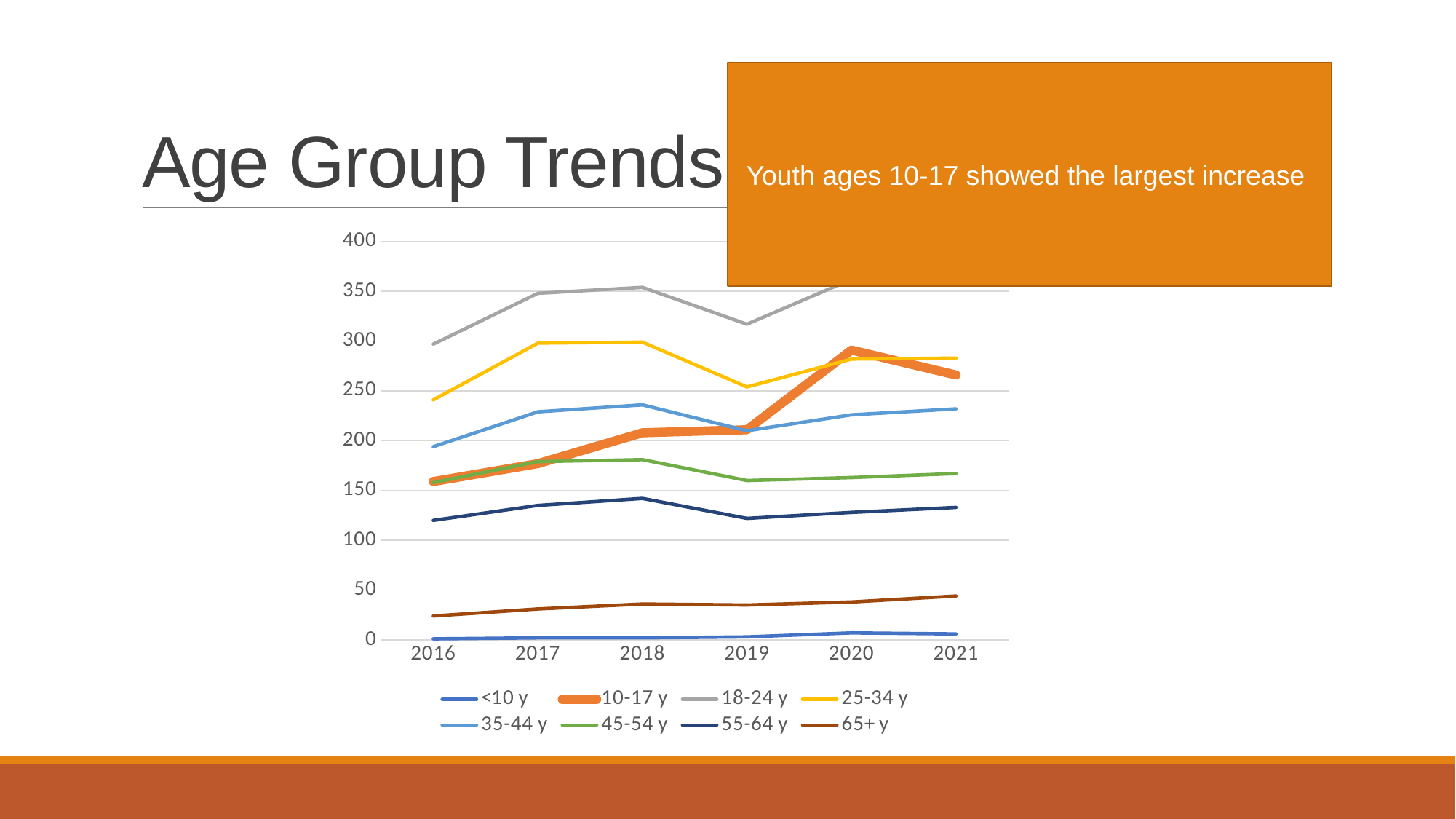

# Age Group Trends
Youth ages 10-17 showed the largest increase

### Chart

| Category | <10 y | 10-17 y | 18-24 y | 25-34 y | 35-44 y | 45-54 y | 55-64 y | 65+ y |
|---|---|---|---|---|---|---|---|---|
| 2016 | 1.0 | 159.0 | 297.0 | 241.0 | 194.0 | 158.0 | 120.0 | 24.0 |
| 2017 | 2.0 | 177.0 | 348.0 | 298.0 | 229.0 | 179.0 | 135.0 | 31.0 |
| 2018 | 2.0 | 208.0 | 354.0 | 299.0 | 236.0 | 181.0 | 142.0 | 36.0 |
| 2019 | 3.0 | 211.0 | 317.0 | 254.0 | 210.0 | 160.0 | 122.0 | 35.0 |
| 2020 | 7.000000000000001 | 291.0 | 362.0 | 282.0 | 225.99999999999997 | 163.0 | 128.0 | 38.0 |
| 2021 | 6.0 | 266.0 | 358.0 | 283.0 | 231.99999999999997 | 167.0 | 133.0 | 44.0 |